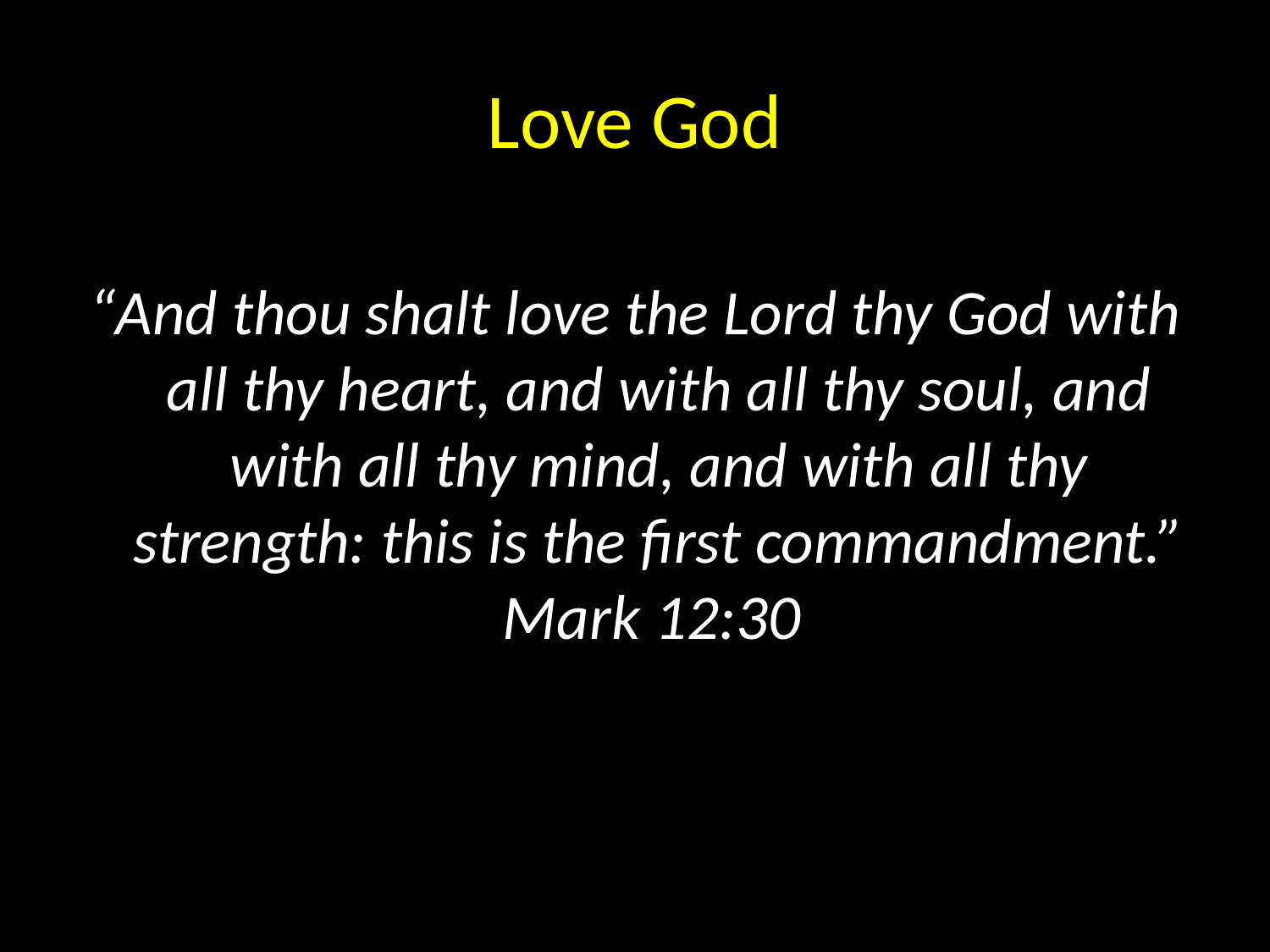

# Love God
“And thou shalt love the Lord thy God with all thy heart, and with all thy soul, and with all thy mind, and with all thy strength: this is the first commandment.” Mark 12:30